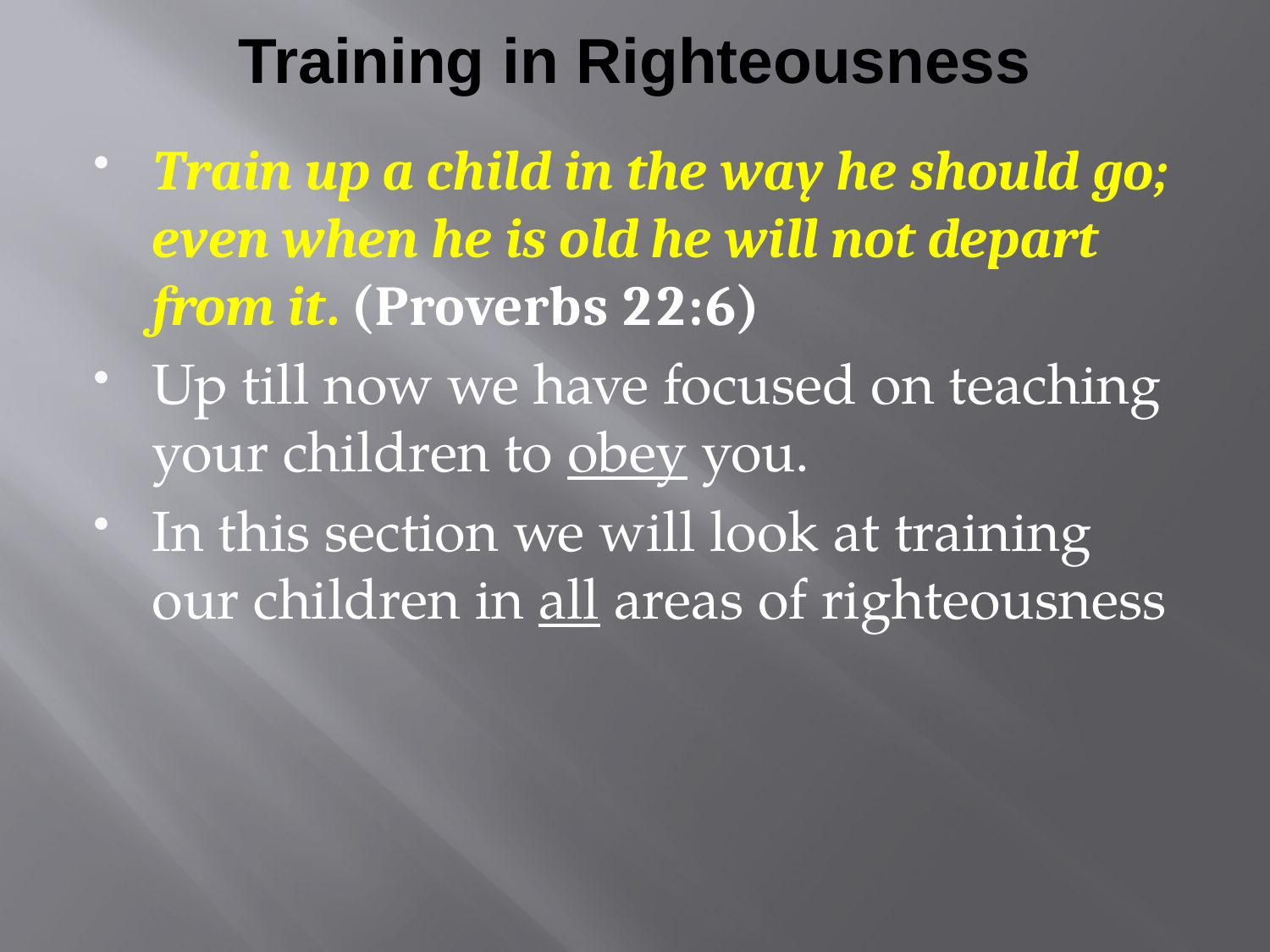

# Training in Righteousness
Train up a child in the way he should go; even when he is old he will not depart from it. (Proverbs 22:6)
Up till now we have focused on teaching your children to obey you.
In this section we will look at training our children in all areas of righteousness